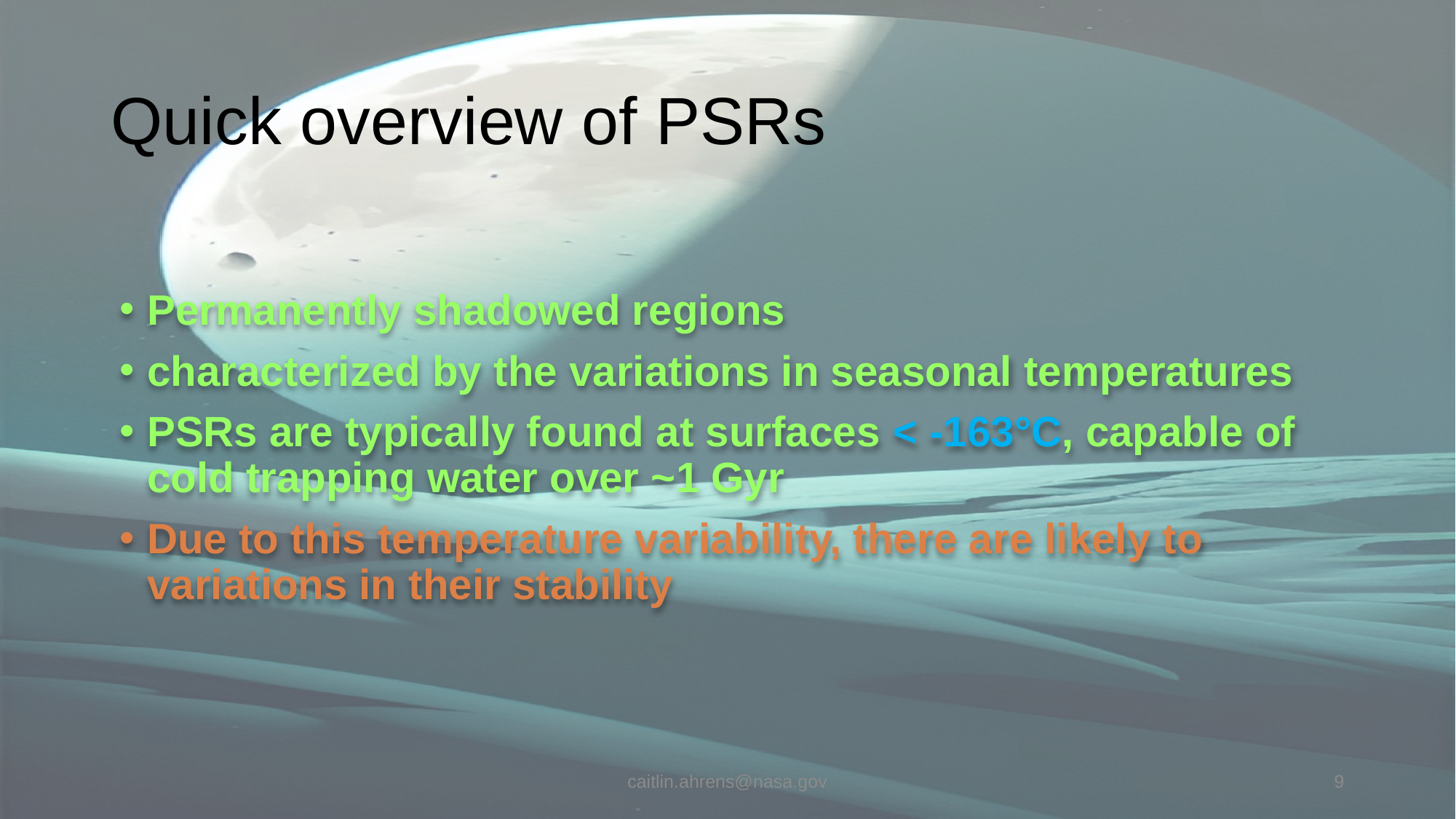

# Quick overview of PSRs
Permanently shadowed regions
characterized by the variations in seasonal temperatures
PSRs are typically found at surfaces < -163°C, capable of cold trapping water over ~1 Gyr
Due to this temperature variability, there are likely to variations in their stability

caitlin.ahrens@nasa.gov
9